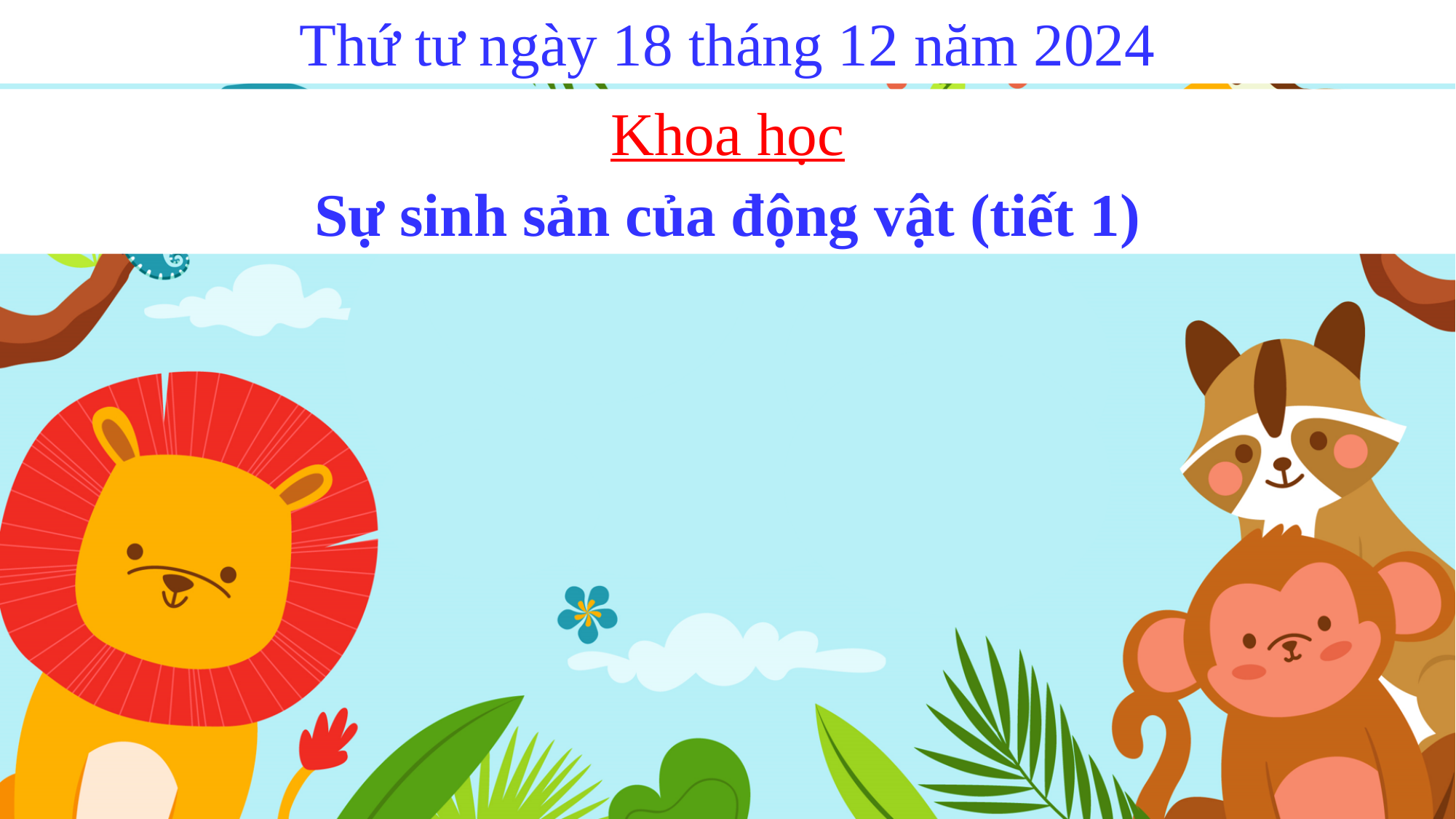

Thứ tư ngày 18 tháng 12 năm 2024
Khoa học
Sự sinh sản của động vật (tiết 1)